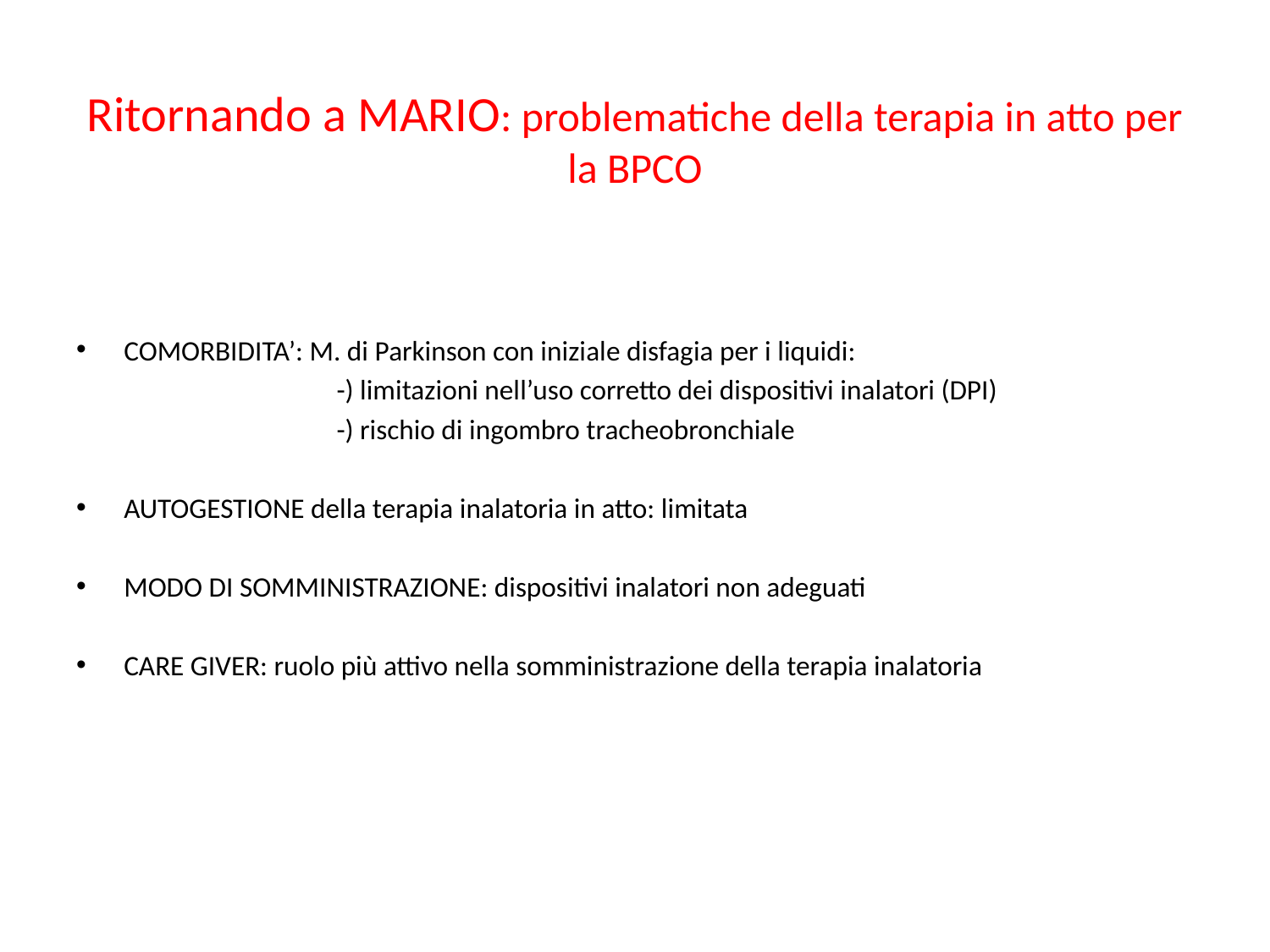

# Ritornando a MARIO: problematiche della terapia in atto per la BPCO
COMORBIDITA’: M. di Parkinson con iniziale disfagia per i liquidi:
                                         -) limitazioni nell’uso corretto dei dispositivi inalatori (DPI)
                                         -) rischio di ingombro tracheobronchiale

AUTOGESTIONE della terapia inalatoria in atto: limitata

MODO DI SOMMINISTRAZIONE: dispositivi inalatori non adeguati

CARE GIVER: ruolo più attivo nella somministrazione della terapia inalatoria